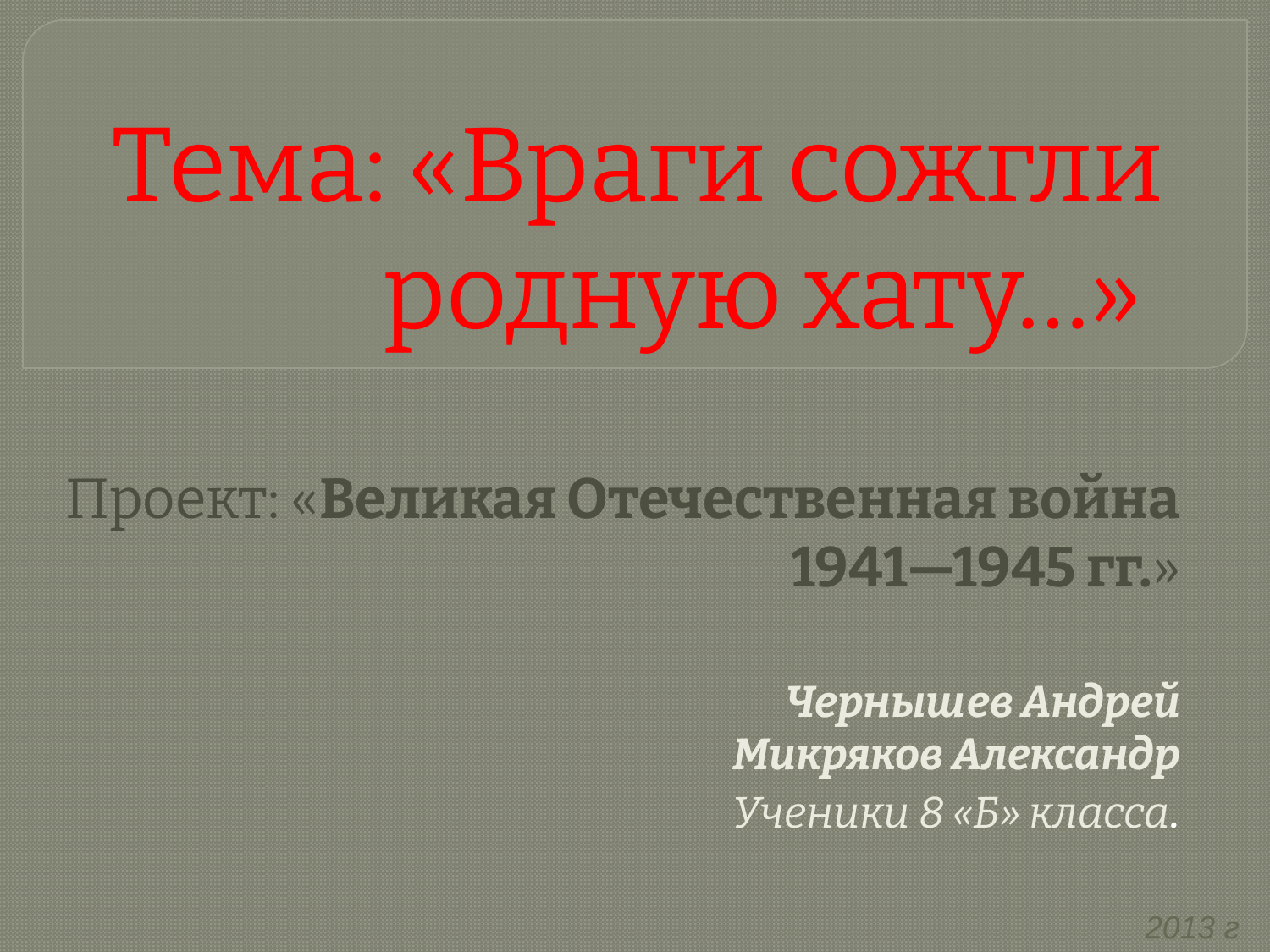

# Тема: «Враги сожгли родную хату…»
Проект: «Великая Отечественная война 1941—1945 гг.»

Чернышев Андрей
Микряков Александр
Ученики 8 «Б» класса.

                                  2013 г